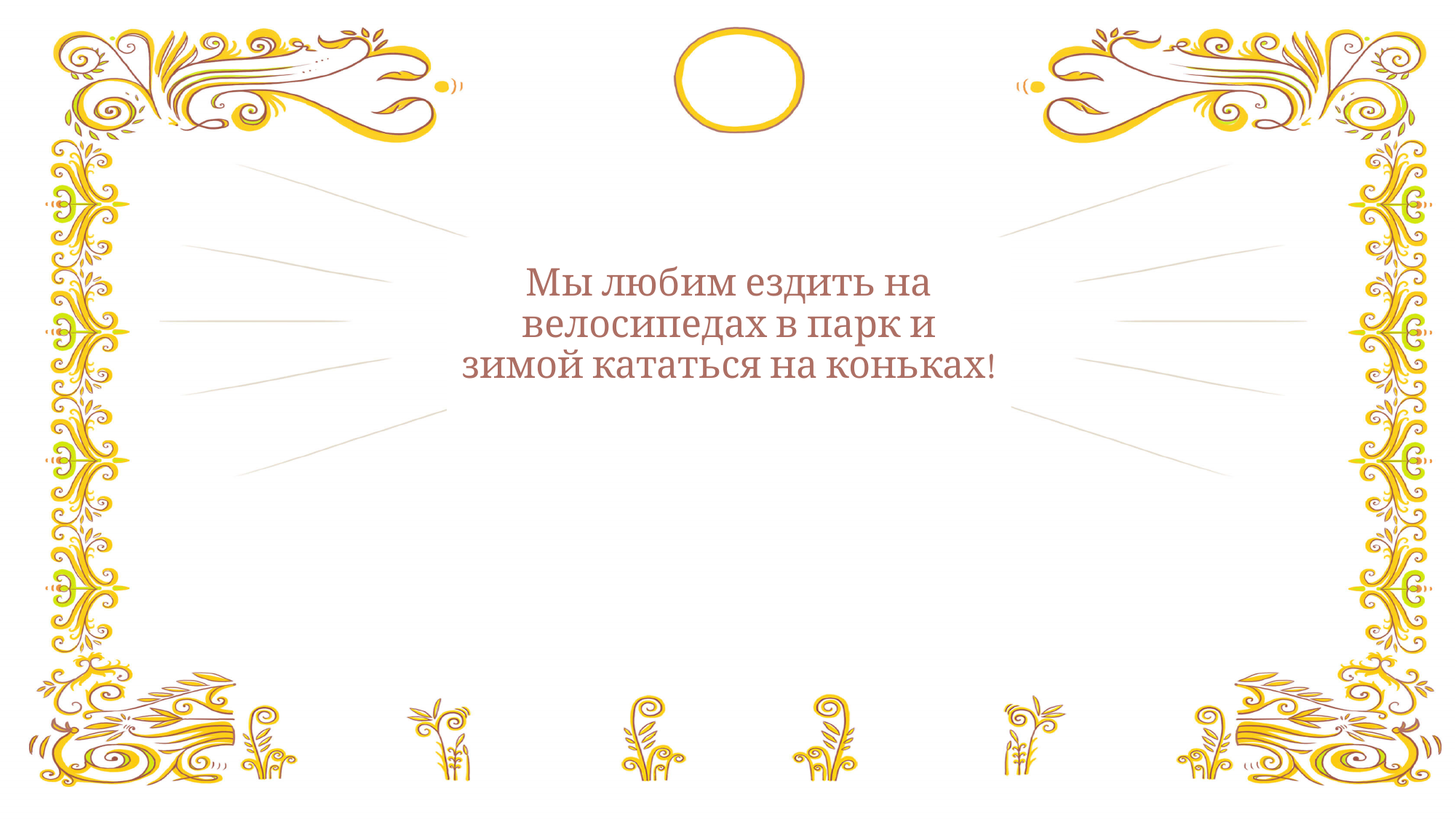

# Мы любим ездить на велосипедах в парк и зимой кататься на коньках!